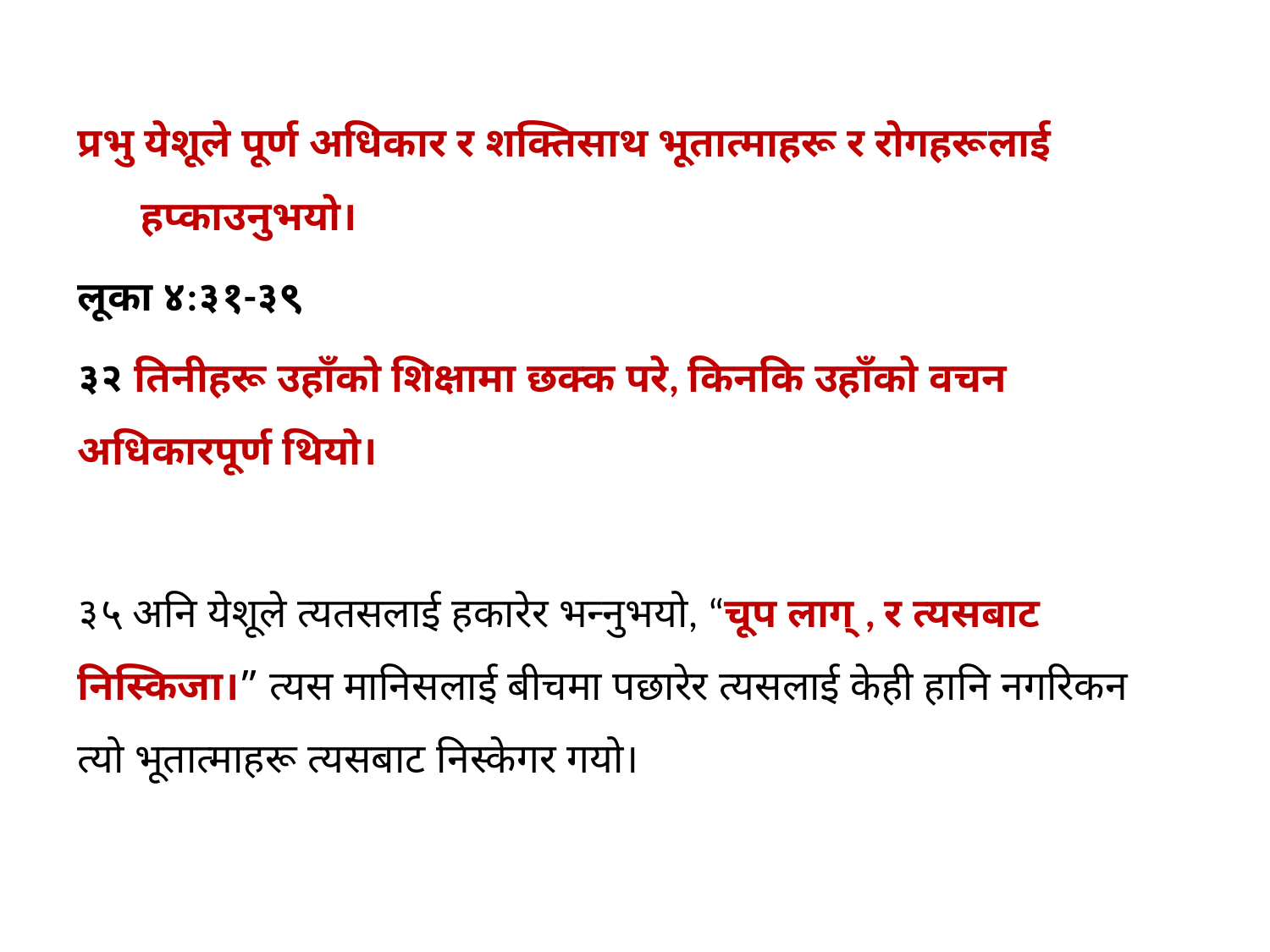

प्रभु येशूले पूर्ण अधिकार र शक्तिसाथ भूतात्माहरू र रोगहरूलाई हप्काउनुभयो।
लूका ४:३१-३९
३२ तिनीहरू उहाँको शिक्षामा छक्‍क परे, किनकि उहाँको वचन अधिकारपूर्ण थियो।

३५ अनि येशूले त्यतसलाई हकारेर भन्‍नुभयो, “चूप लाग्‌ , र त्यसबाट निस्किजा।” त्यस मानिसलाई बीचमा पछारेर त्यसलाई केही हानि नगरिकन त्यो भूतात्माहरू त्यसबाट निस्केगर गयो।